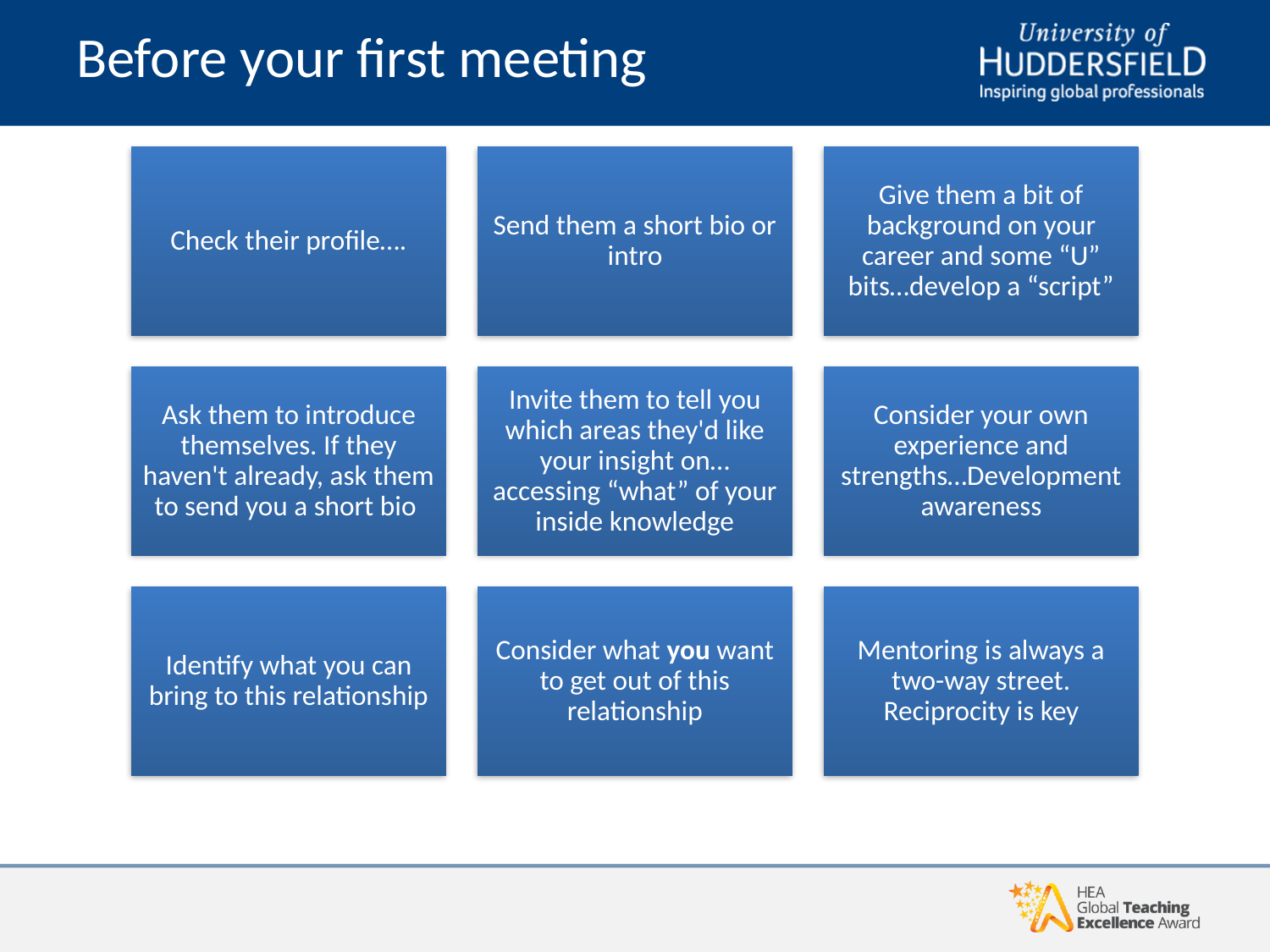

# Before your first meeting
Check their profile….
Send them a short bio or intro
Give them a bit of background on your career and some “U” bits…develop a “script”
Ask them to introduce themselves. If they haven't already, ask them to send you a short bio
Invite them to tell you which areas they'd like your insight on…accessing “what” of your inside knowledge
Consider your own experience and strengths…Development awareness
Identify what you can bring to this relationship
Consider what you want to get out of this relationship
Mentoring is always a two-way street. Reciprocity is key